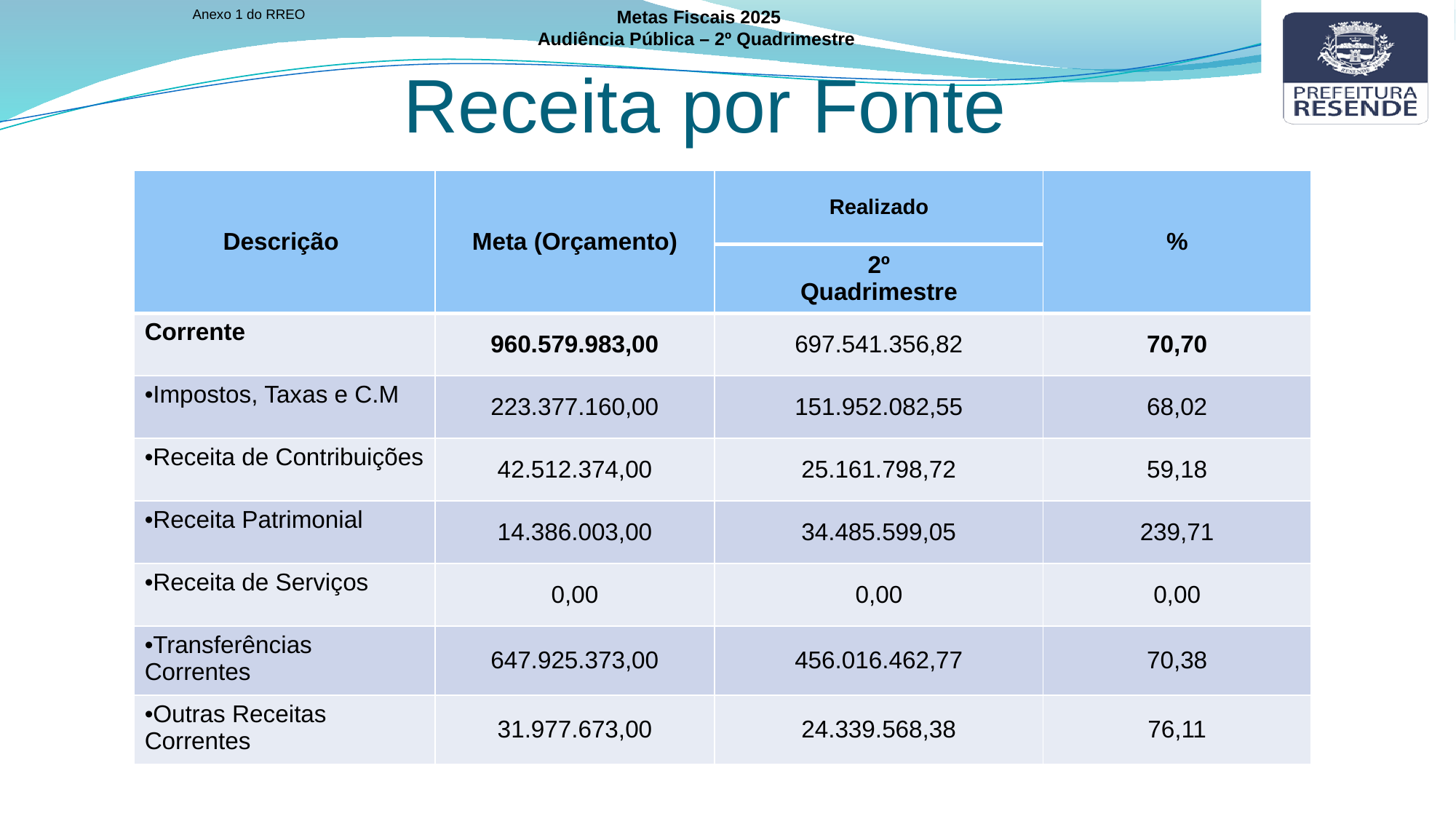

Anexo 1 do RREO
Metas Fiscais 2025
Audiência Pública – 2º Quadrimestre
Receita por Fonte
| Descrição | Meta (Orçamento) | Realizado | % |
| --- | --- | --- | --- |
|  |  | 2º Quadrimestre |  |
| Corrente | 960.579.983,00 | 697.541.356,82 | 70,70 |
| Impostos, Taxas e C.M | 223.377.160,00 | 151.952.082,55 | 68,02 |
| Receita de Contribuições | 42.512.374,00 | 25.161.798,72 | 59,18 |
| Receita Patrimonial | 14.386.003,00 | 34.485.599,05 | 239,71 |
| Receita de Serviços | 0,00 | 0,00 | 0,00 |
| Transferências Correntes | 647.925.373,00 | 456.016.462,77 | 70,38 |
| Outras Receitas Correntes | 31.977.673,00 | 24.339.568,38 | 76,11 |